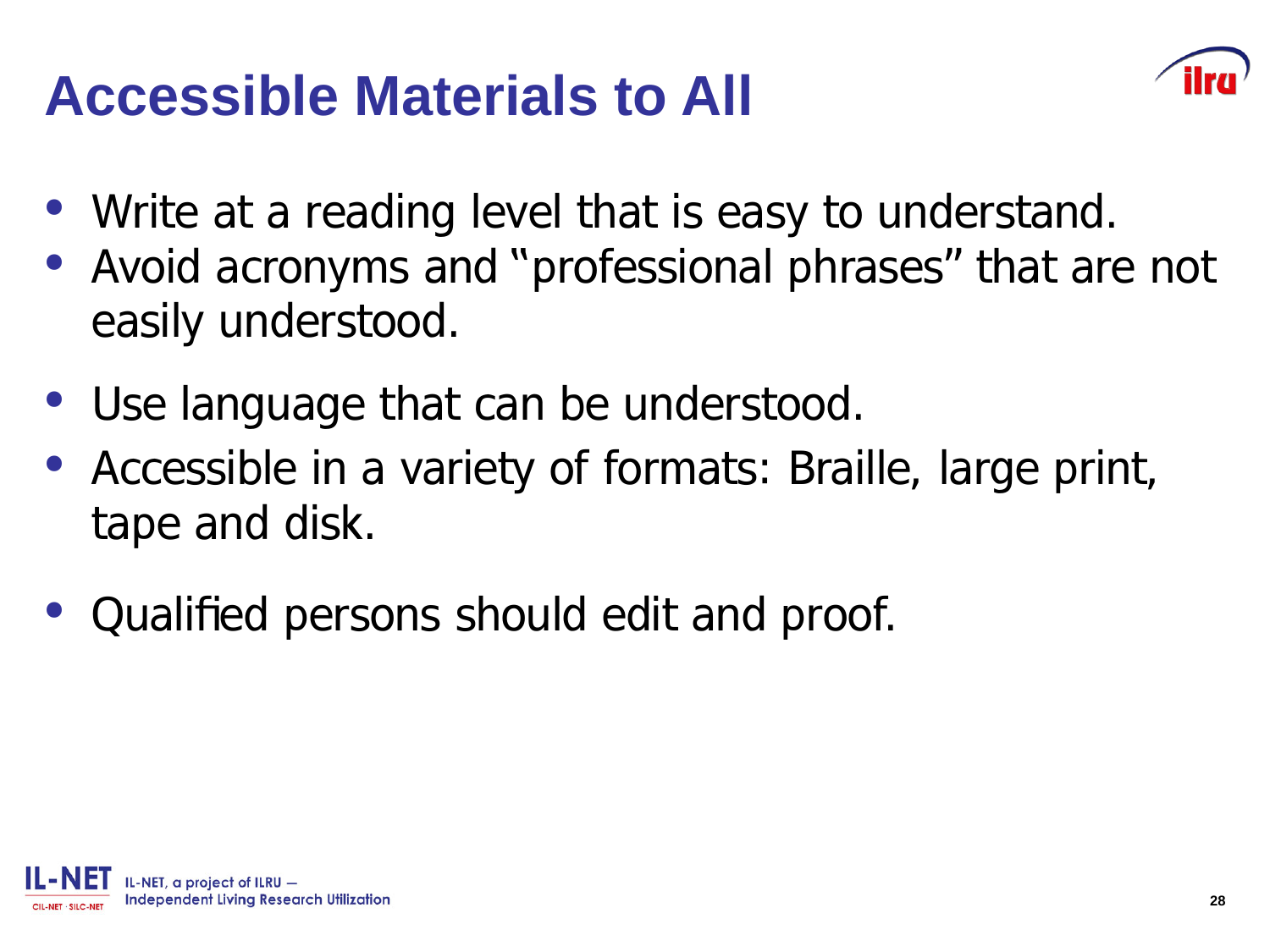

# Accessible Materials to All
Write at a reading level that is easy to understand.
Avoid acronyms and “professional phrases” that are not easily understood.
Use language that can be understood.
Accessible in a variety of formats: Braille, large print, tape and disk.
Qualified persons should edit and proof.